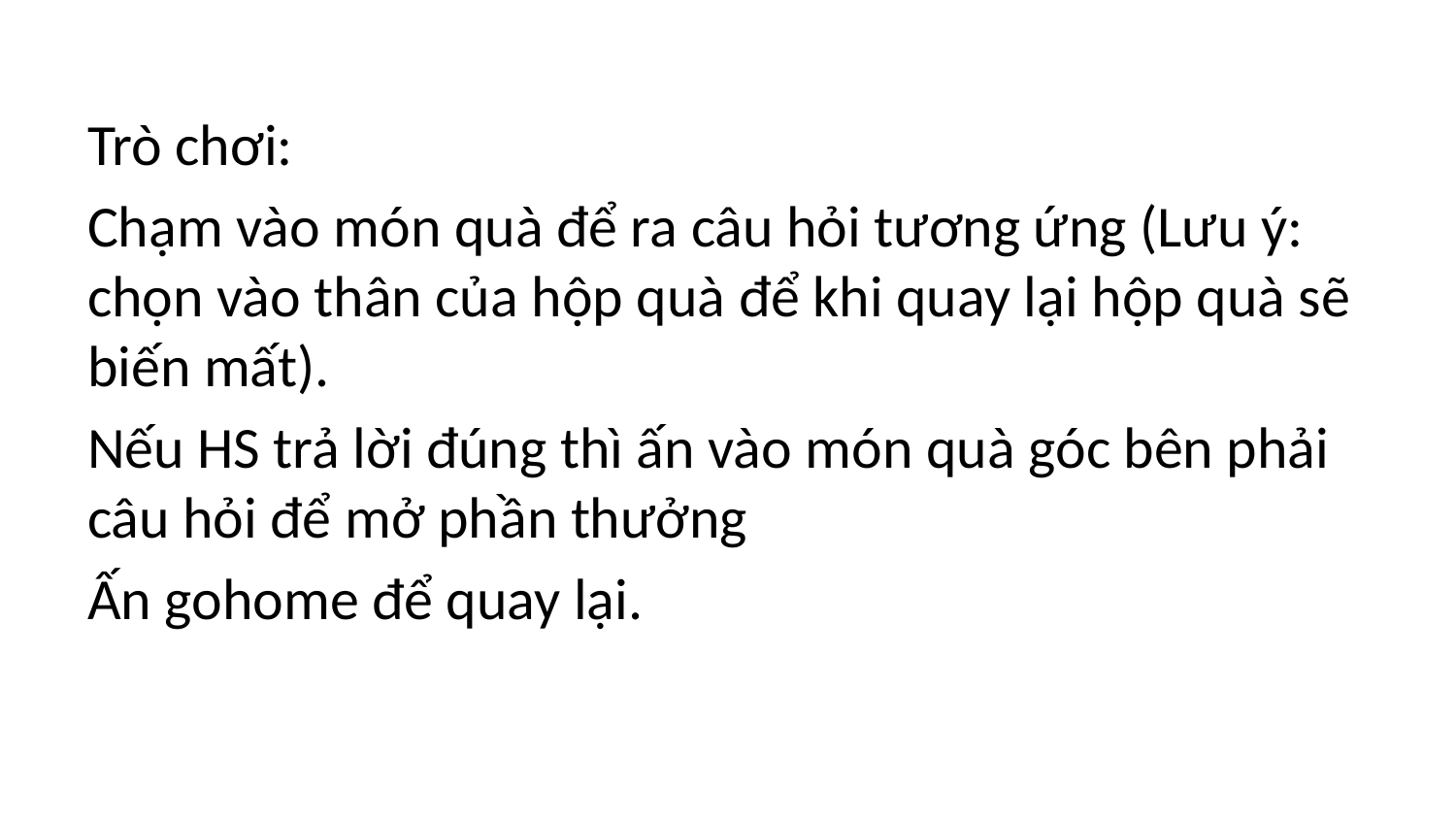

Trò chơi:
Chạm vào món quà để ra câu hỏi tương ứng (Lưu ý: chọn vào thân của hộp quà để khi quay lại hộp quà sẽ biến mất).
Nếu HS trả lời đúng thì ấn vào món quà góc bên phải câu hỏi để mở phần thưởng
Ấn gohome để quay lại.